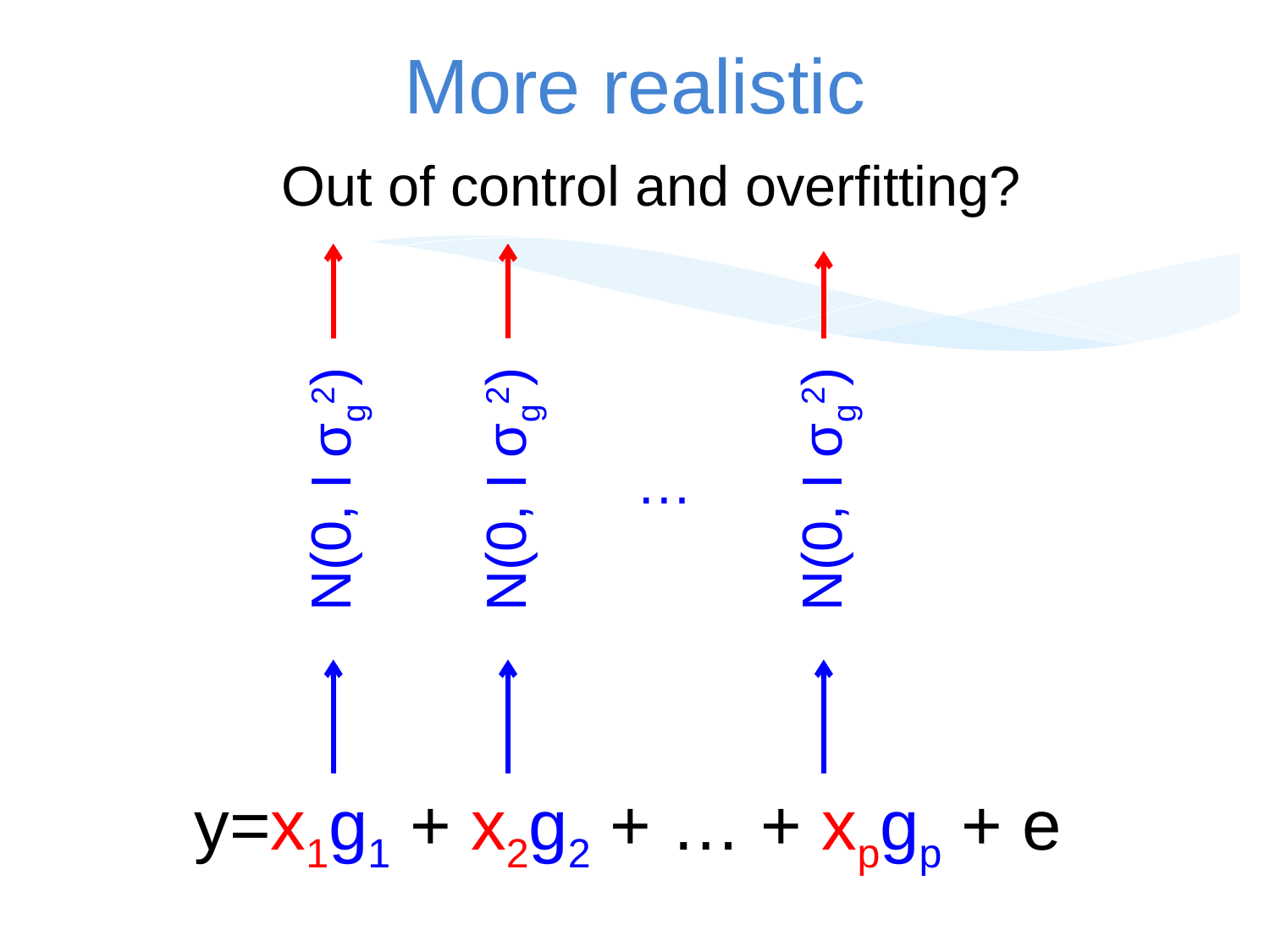

# More realistic
Out of control and overfitting?
…
N(0, I σg2)
N(0, I σg2)
N(0, I σg2)
y=x1g1 + x2g2 + … + xpgp + e